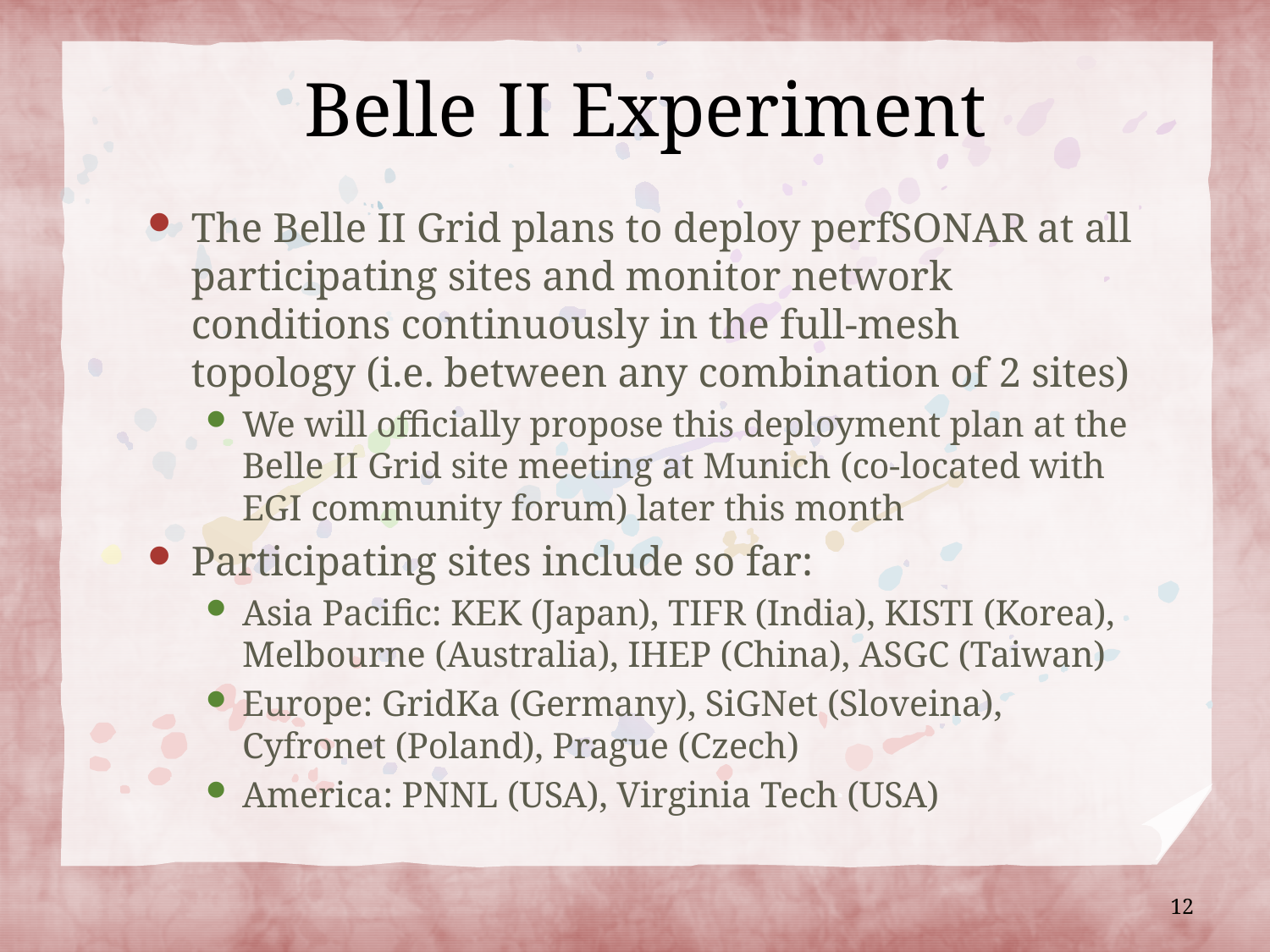

# Belle II Experiment
The Belle II Grid plans to deploy perfSONAR at all participating sites and monitor network conditions continuously in the full-mesh topology (i.e. between any combination of 2 sites)
We will officially propose this deployment plan at the Belle II Grid site meeting at Munich (co-located with EGI community forum) later this month
Participating sites include so far:
Asia Pacific: KEK (Japan), TIFR (India), KISTI (Korea), Melbourne (Australia), IHEP (China), ASGC (Taiwan)
Europe: GridKa (Germany), SiGNet (Sloveina), Cyfronet (Poland), Prague (Czech)
America: PNNL (USA), Virginia Tech (USA)
12